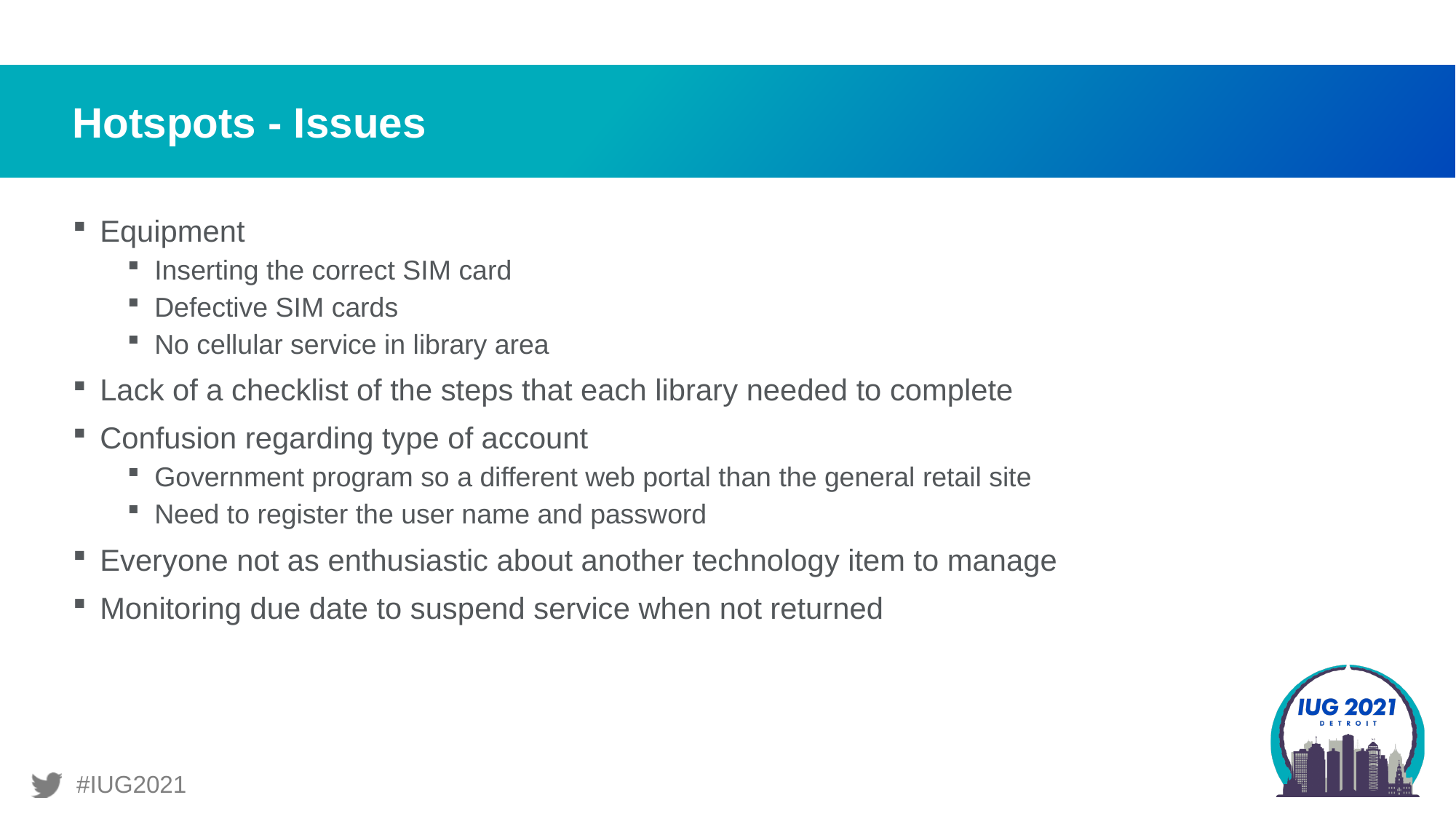

# Hotspots - Issues
Equipment
Inserting the correct SIM card
Defective SIM cards
No cellular service in library area
Lack of a checklist of the steps that each library needed to complete
Confusion regarding type of account
Government program so a different web portal than the general retail site
Need to register the user name and password
Everyone not as enthusiastic about another technology item to manage
Monitoring due date to suspend service when not returned